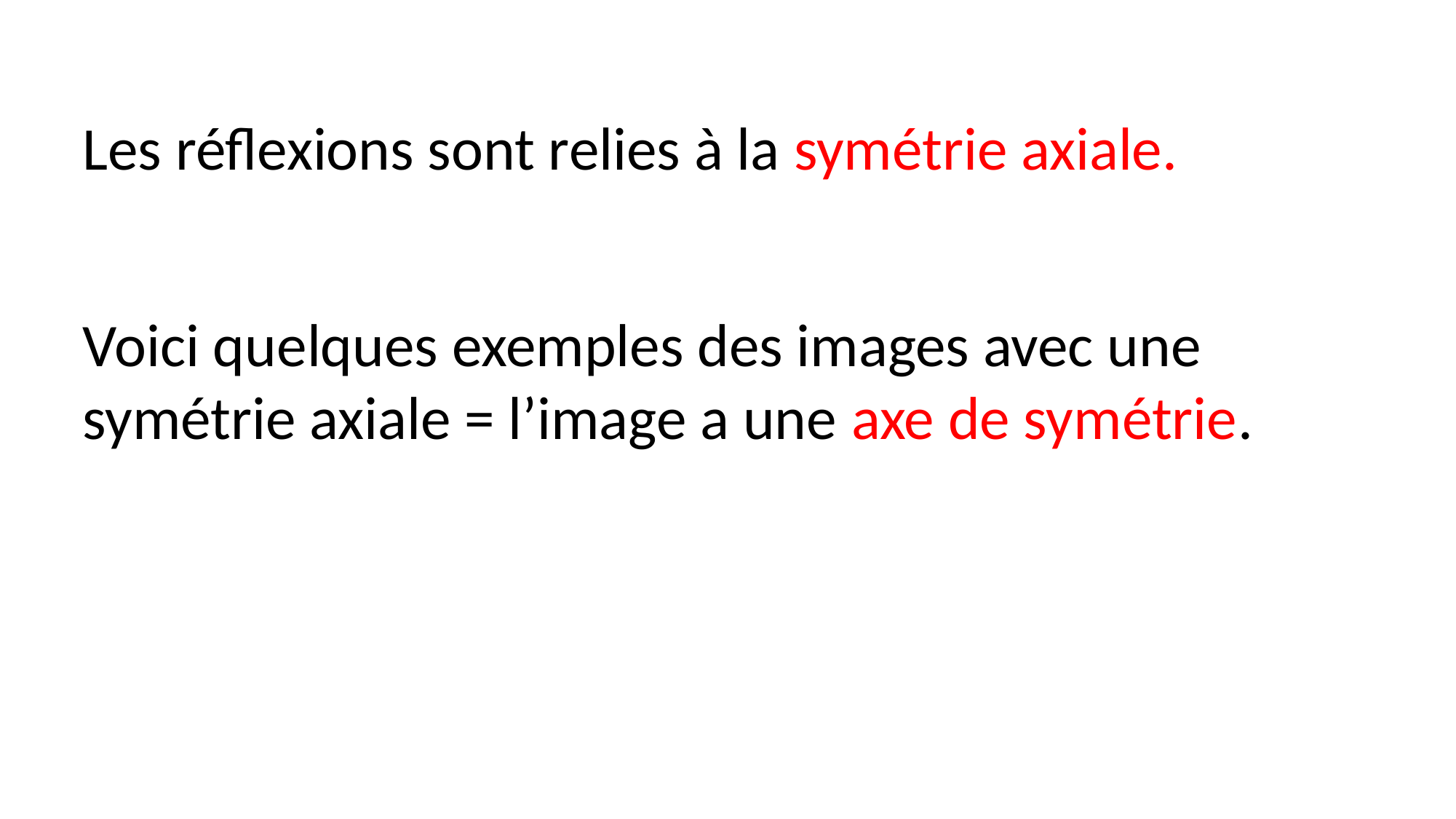

Les réflexions sont relies à la symétrie axiale.
Voici quelques exemples des images avec une symétrie axiale = l’image a une axe de symétrie.